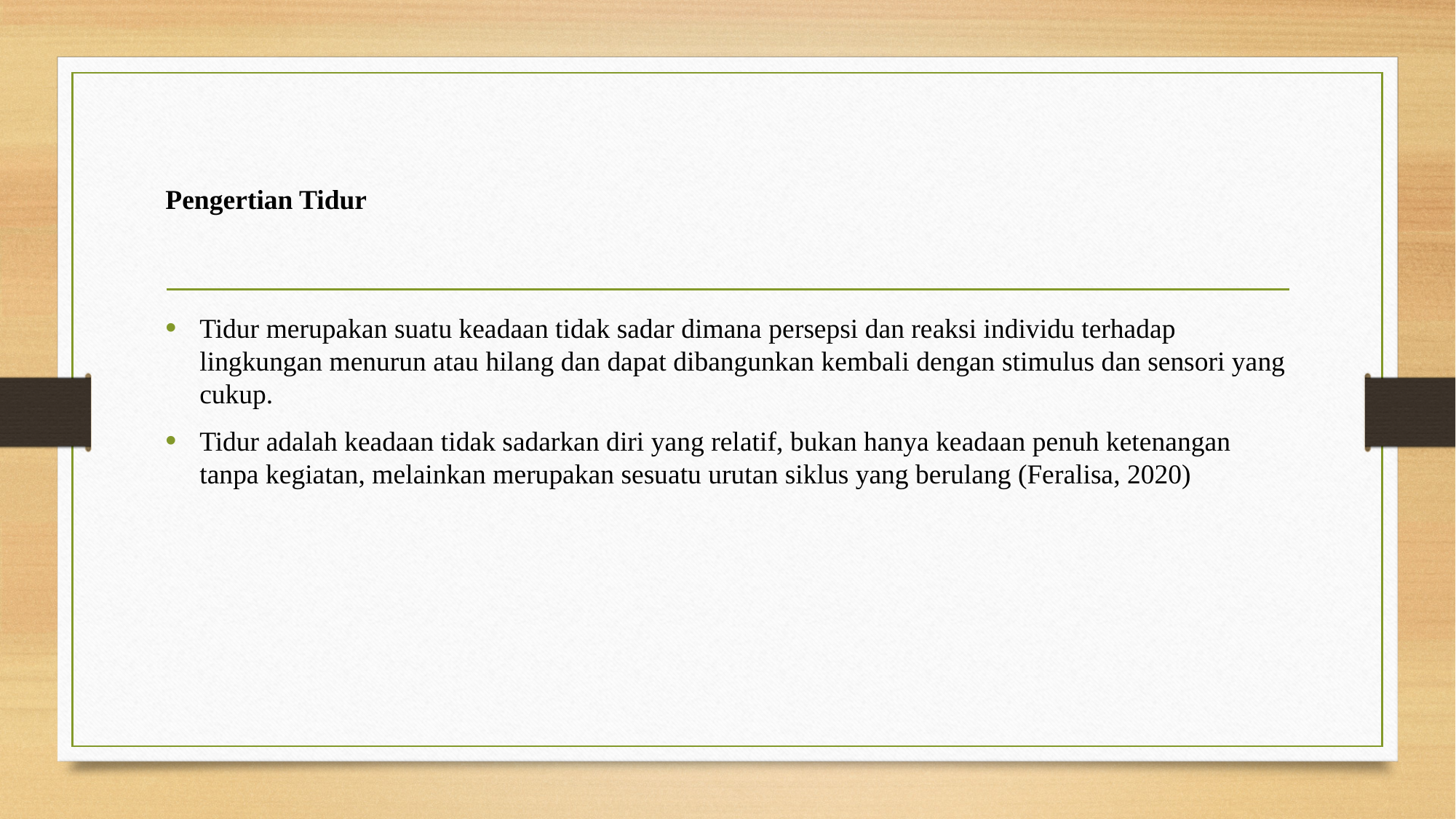

# Pengertian Tidur
Tidur merupakan suatu keadaan tidak sadar dimana persepsi dan reaksi individu terhadap lingkungan menurun atau hilang dan dapat dibangunkan kembali dengan stimulus dan sensori yang cukup.
Tidur adalah keadaan tidak sadarkan diri yang relatif, bukan hanya keadaan penuh ketenangan tanpa kegiatan, melainkan merupakan sesuatu urutan siklus yang berulang (Feralisa, 2020)